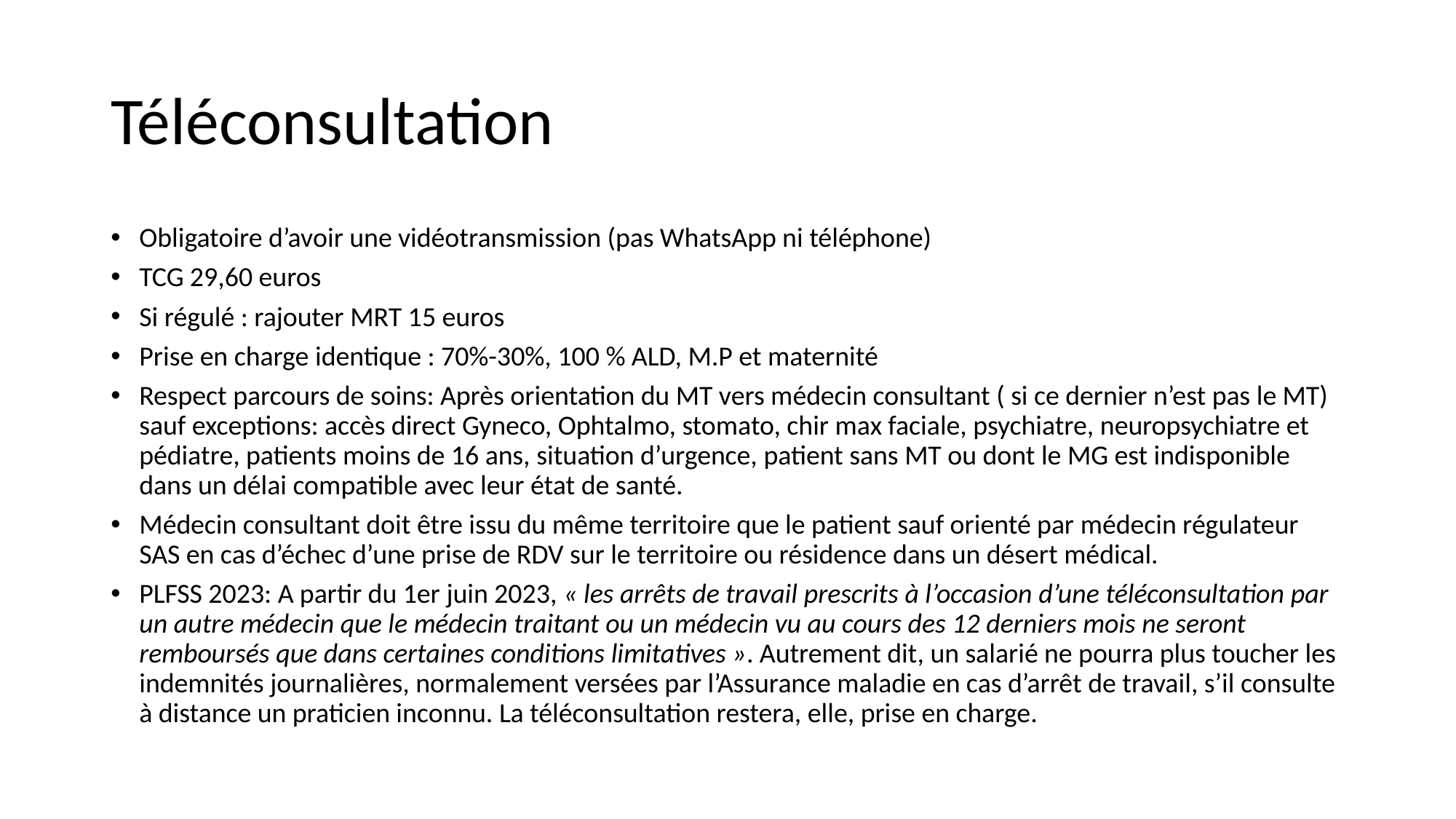

# Téléconsultation
Obligatoire d’avoir une vidéotransmission (pas WhatsApp ni téléphone)
TCG 29,60 euros
Si régulé : rajouter MRT 15 euros
Prise en charge identique : 70%-30%, 100 % ALD, M.P et maternité
Respect parcours de soins: Après orientation du MT vers médecin consultant ( si ce dernier n’est pas le MT) sauf exceptions: accès direct Gyneco, Ophtalmo, stomato, chir max faciale, psychiatre, neuropsychiatre et pédiatre, patients moins de 16 ans, situation d’urgence, patient sans MT ou dont le MG est indisponible dans un délai compatible avec leur état de santé.
Médecin consultant doit être issu du même territoire que le patient sauf orienté par médecin régulateur SAS en cas d’échec d’une prise de RDV sur le territoire ou résidence dans un désert médical.
PLFSS 2023: A partir du 1er juin 2023, « les arrêts de travail prescrits à l’occasion d’une téléconsultation par un autre médecin que le médecin traitant ou un médecin vu au cours des 12 derniers mois ne seront remboursés que dans certaines conditions limitatives ». Autrement dit, un salarié ne pourra plus toucher les indemnités journalières, normalement versées par l’Assurance maladie en cas d’arrêt de travail, s’il consulte à distance un praticien inconnu. La téléconsultation restera, elle, prise en charge.